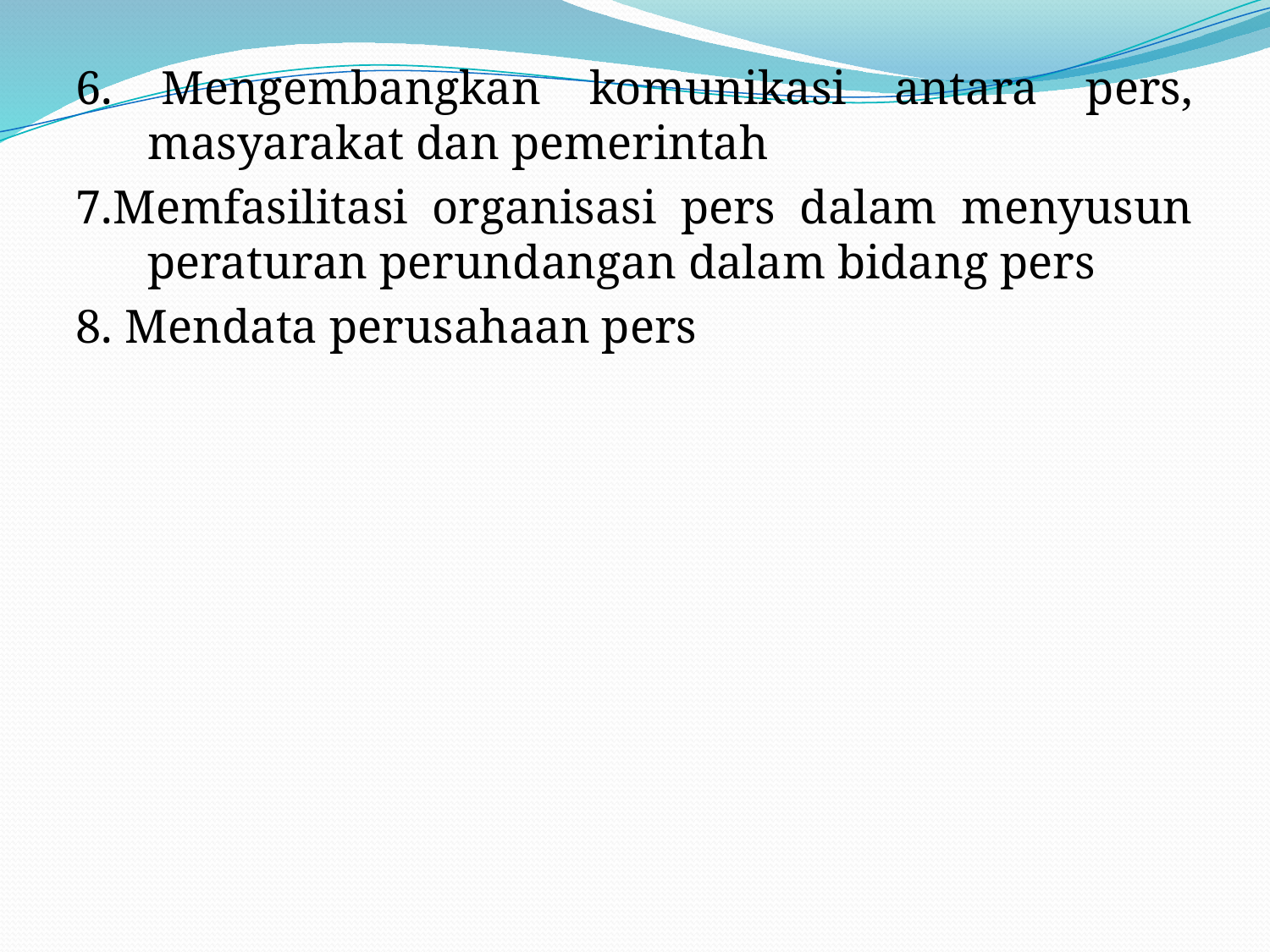

6. Mengembangkan komunikasi antara pers, masyarakat dan pemerintah
7.Memfasilitasi organisasi pers dalam menyusun peraturan perundangan dalam bidang pers
8. Mendata perusahaan pers